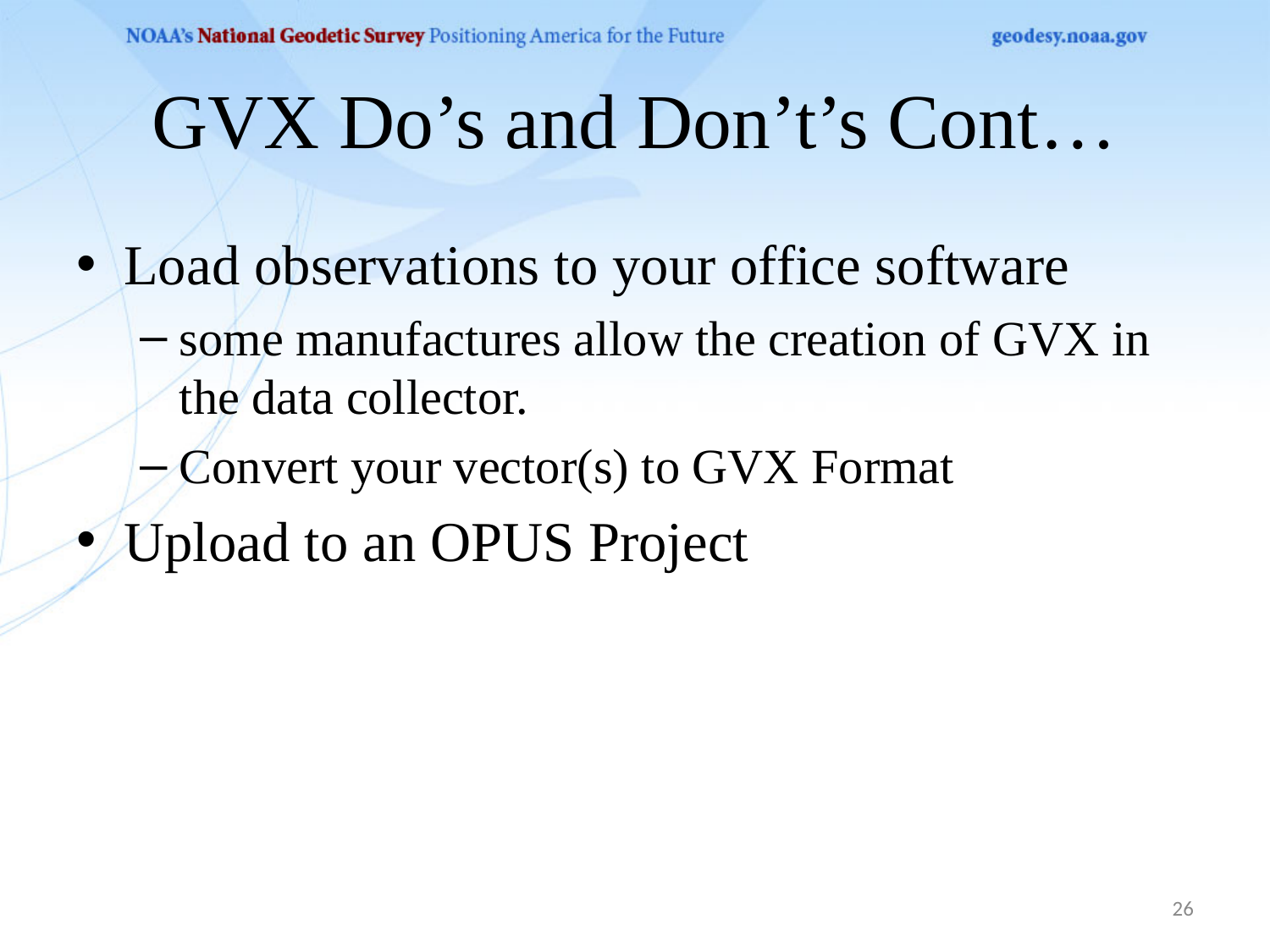

# GVX Do’s and Don’t’s Cont…
Load observations to your office software
some manufactures allow the creation of GVX in the data collector.
Convert your vector(s) to GVX Format
Upload to an OPUS Project

26